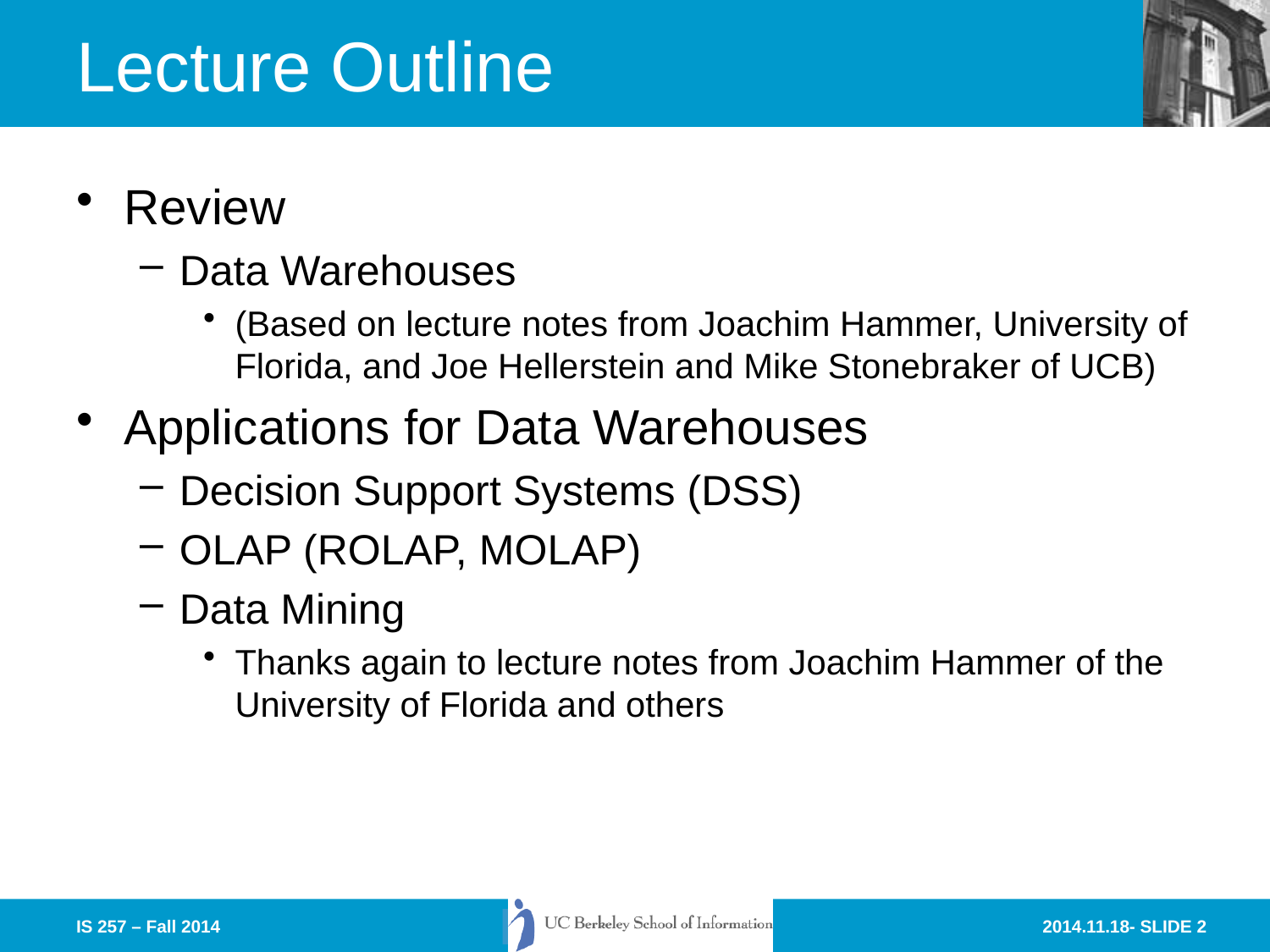

Review
Data Warehouses
(Based on lecture notes from Joachim Hammer, University of Florida, and Joe Hellerstein and Mike Stonebraker of UCB)
Applications for Data Warehouses
Decision Support Systems (DSS)
OLAP (ROLAP, MOLAP)
Data Mining
Thanks again to lecture notes from Joachim Hammer of the University of Florida and others
# Lecture Outline
IS 257 – Fall 2014